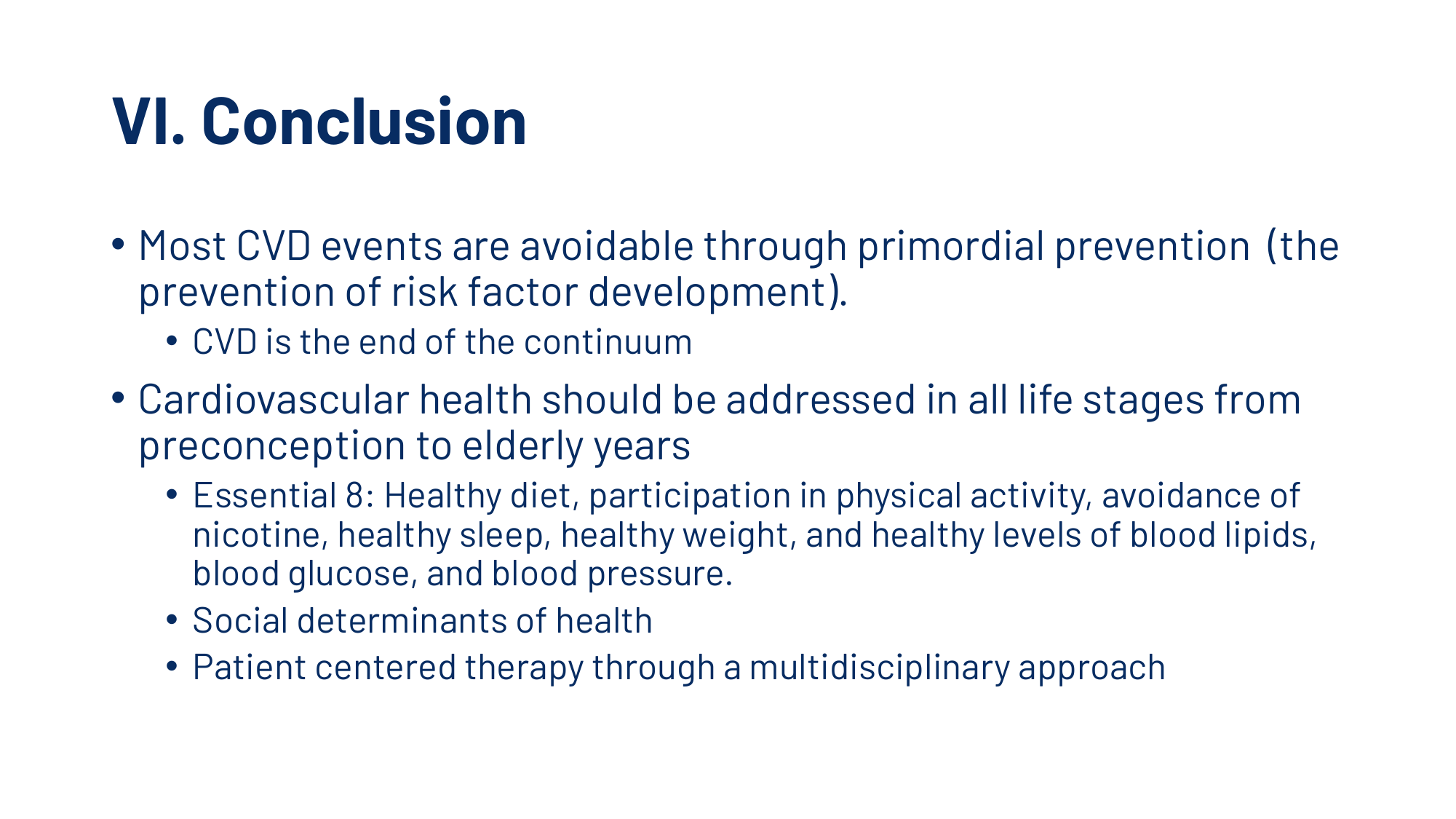

# VI. Conclusion
Most CVD events are avoidable through primordial prevention  (the prevention of risk factor development).
CVD is the end of the continuum
Cardiovascular health should be addressed in all life stages from preconception to elderly years
Essential 8: Healthy diet, participation in physical activity, avoidance of nicotine, healthy sleep, healthy weight, and healthy levels of blood lipids, blood glucose, and blood pressure.
Social determinants of health
Patient centered therapy through a multidisciplinary approach